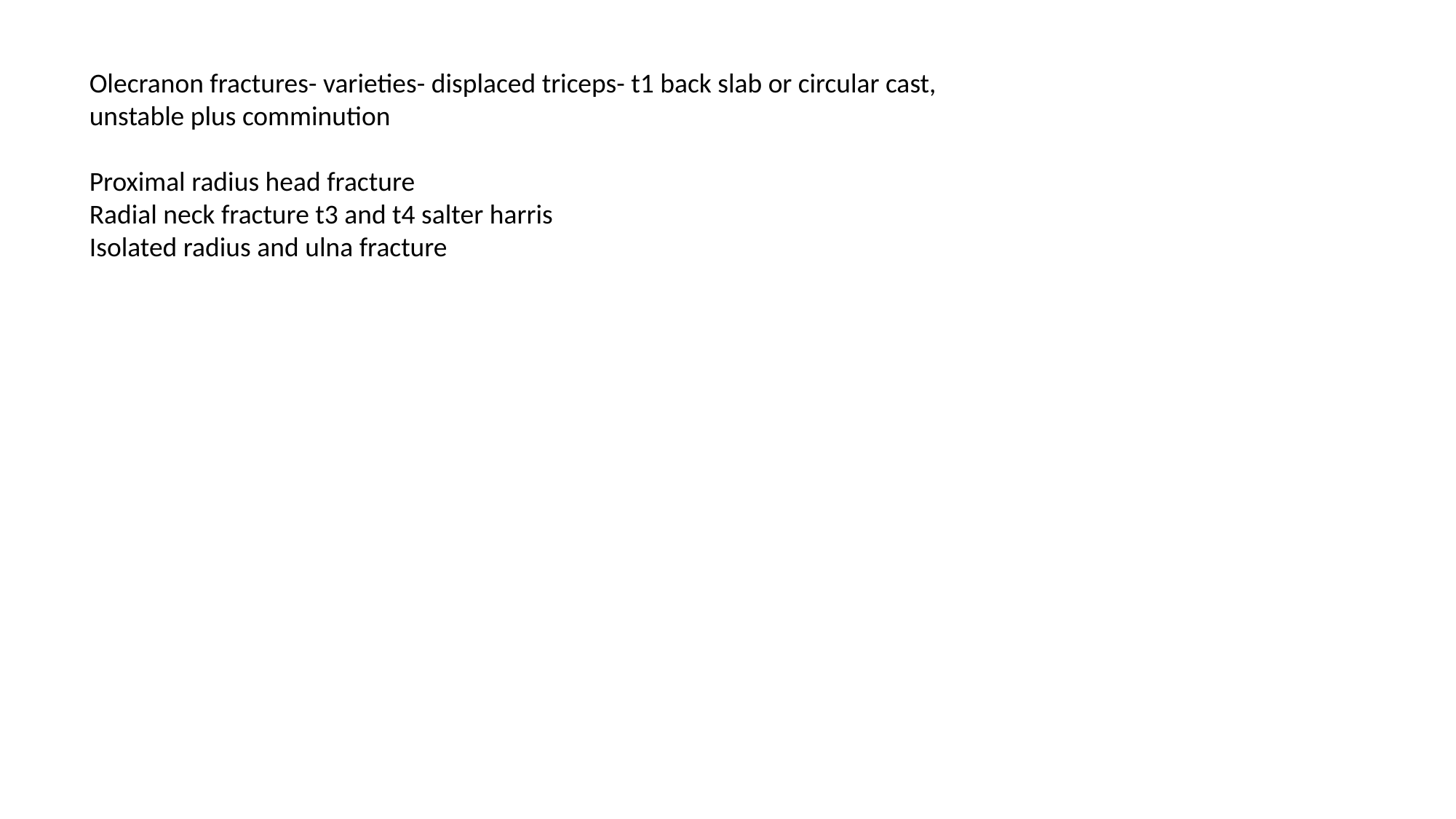

Olecranon fractures- varieties- displaced triceps- t1 back slab or circular cast, unstable plus comminution

Proximal radius head fracture
Radial neck fracture t3 and t4 salter harris
Isolated radius and ulna fracture